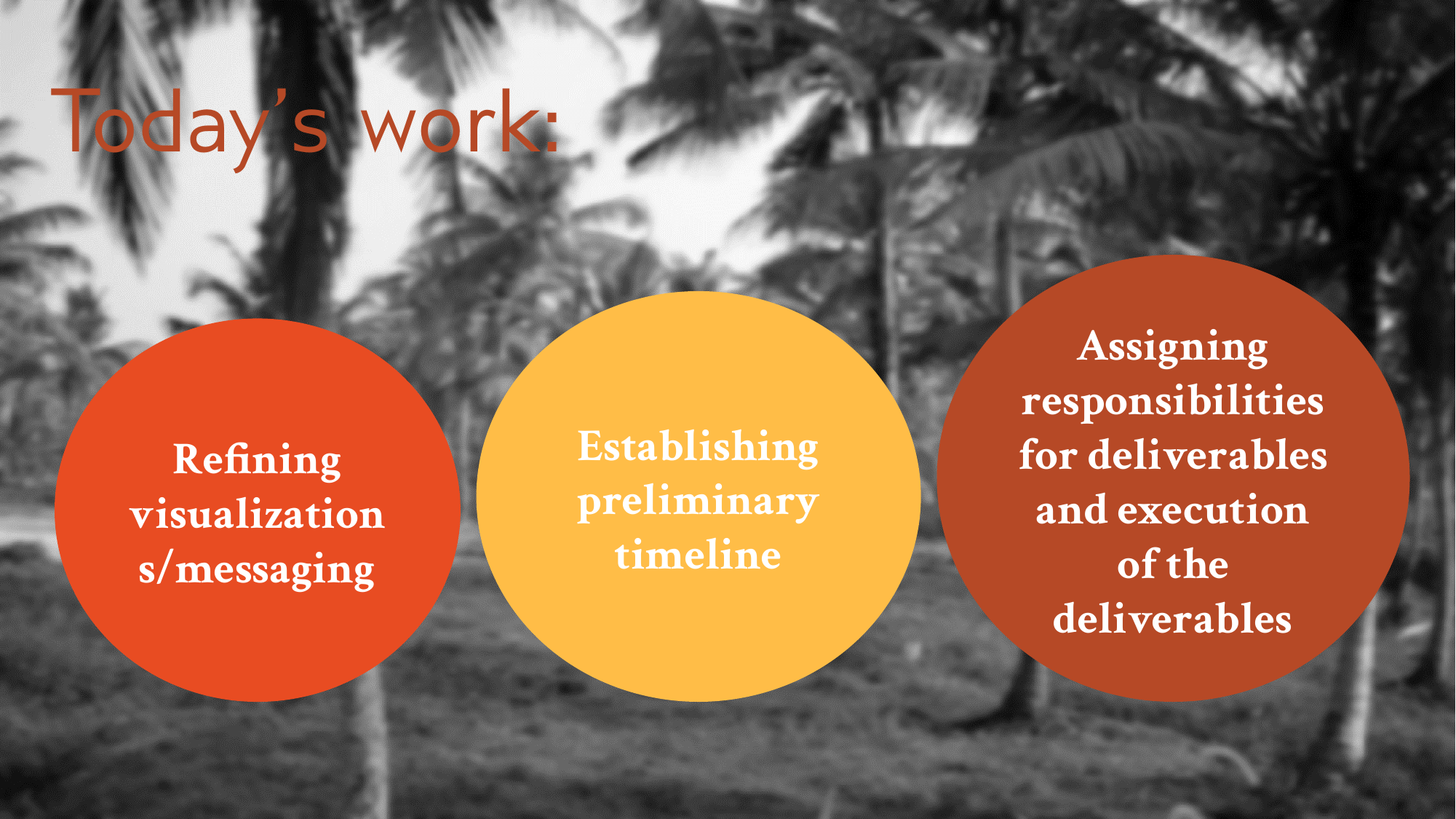

# Today’s work:

Assigning responsibilities for deliverables and execution of the deliverables
Establishing preliminary timeline
Refining visualizations/messaging